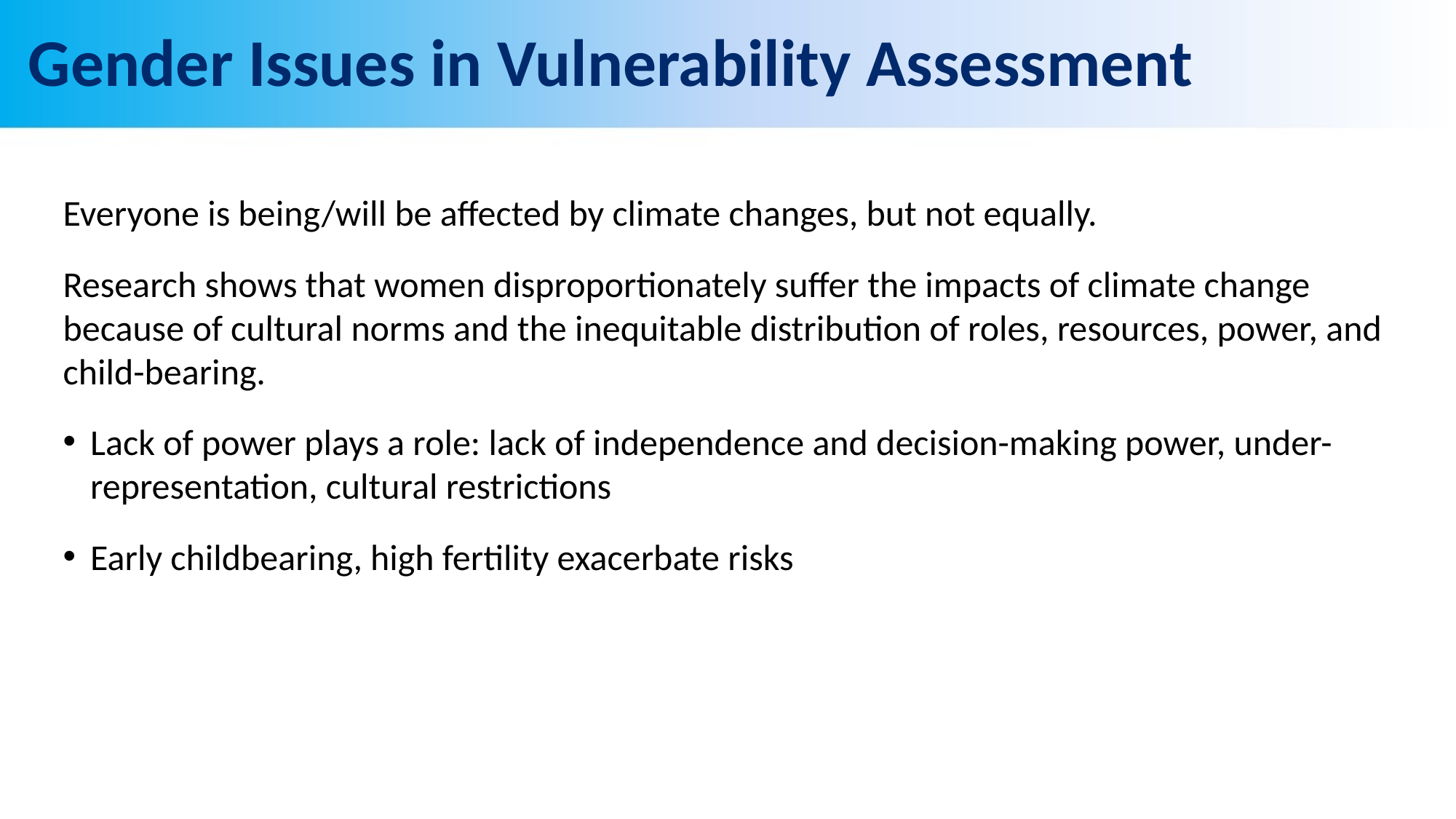

# Gender Issues in Vulnerability Assessment
Everyone is being/will be affected by climate changes, but not equally.
Research shows that women disproportionately suffer the impacts of climate change because of cultural norms and the inequitable distribution of roles, resources, power, and child-bearing.
Lack of power plays a role: lack of independence and decision-making power, under-representation, cultural restrictions
Early childbearing, high fertility exacerbate risks